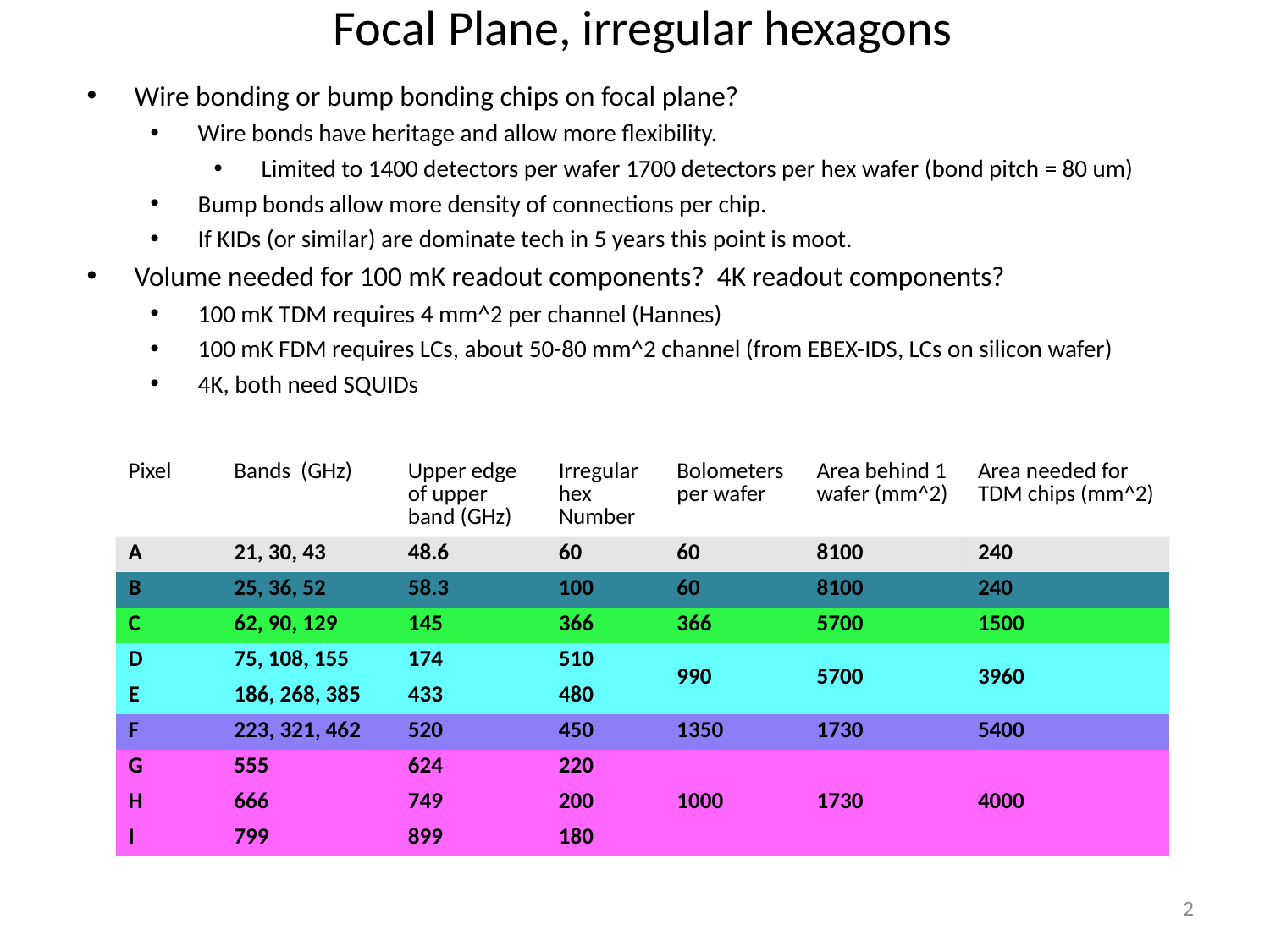

Focal Plane, irregular hexagons
Wire bonding or bump bonding chips on focal plane?
Wire bonds have heritage and allow more flexibility.
Limited to 1400 detectors per wafer 1700 detectors per hex wafer (bond pitch = 80 um)
Bump bonds allow more density of connections per chip.
If KIDs (or similar) are dominate tech in 5 years this point is moot.
Volume needed for 100 mK readout components?  4K readout components?
100 mK TDM requires 4 mm^2 per channel (Hannes)
100 mK FDM requires LCs, about 50-80 mm^2 channel (from EBEX-IDS, LCs on silicon wafer)
4K, both need SQUIDs
| Pixel | Bands (GHz) | Upper edge of upper band (GHz) | Irregular hex Number | Bolometers per wafer | Area behind 1 wafer (mm^2) | Area needed for TDM chips (mm^2) |
| --- | --- | --- | --- | --- | --- | --- |
| A | 21, 30, 43 | 48.6 | 60 | 60 | 8100 | 240 |
| B | 25, 36, 52 | 58.3 | 100 | 60 | 8100 | 240 |
| C | 62, 90, 129 | 145 | 366 | 366 | 5700 | 1500 |
| D | 75, 108, 155 | 174 | 510 | 990 | 5700 | 3960 |
| E | 186, 268, 385 | 433 | 480 |  |  |  |
| F | 223, 321, 462 | 520 | 450 | 1350 | 1730 | 5400 |
| G | 555 | 624 | 220 | 1000 | 1730 | 4000 |
| H | 666 | 749 | 200 |  |  |  |
| I | 799 | 899 | 180 |  |  |  |
2